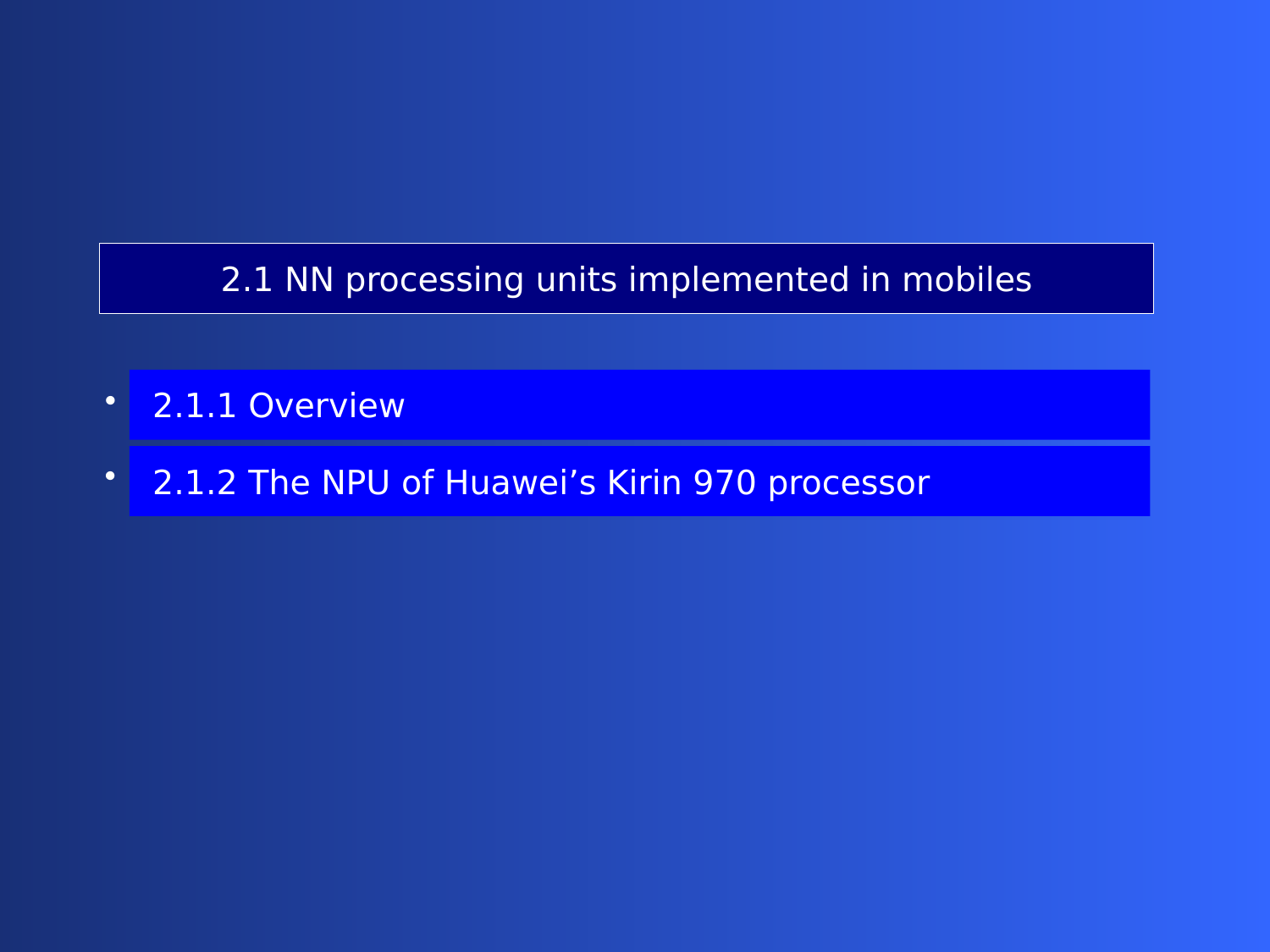

2.1 NN processing units implemented in mobiles
 2.1.1 Overview

 2.1.2 The NPU of Huawei’s Kirin 970 processor